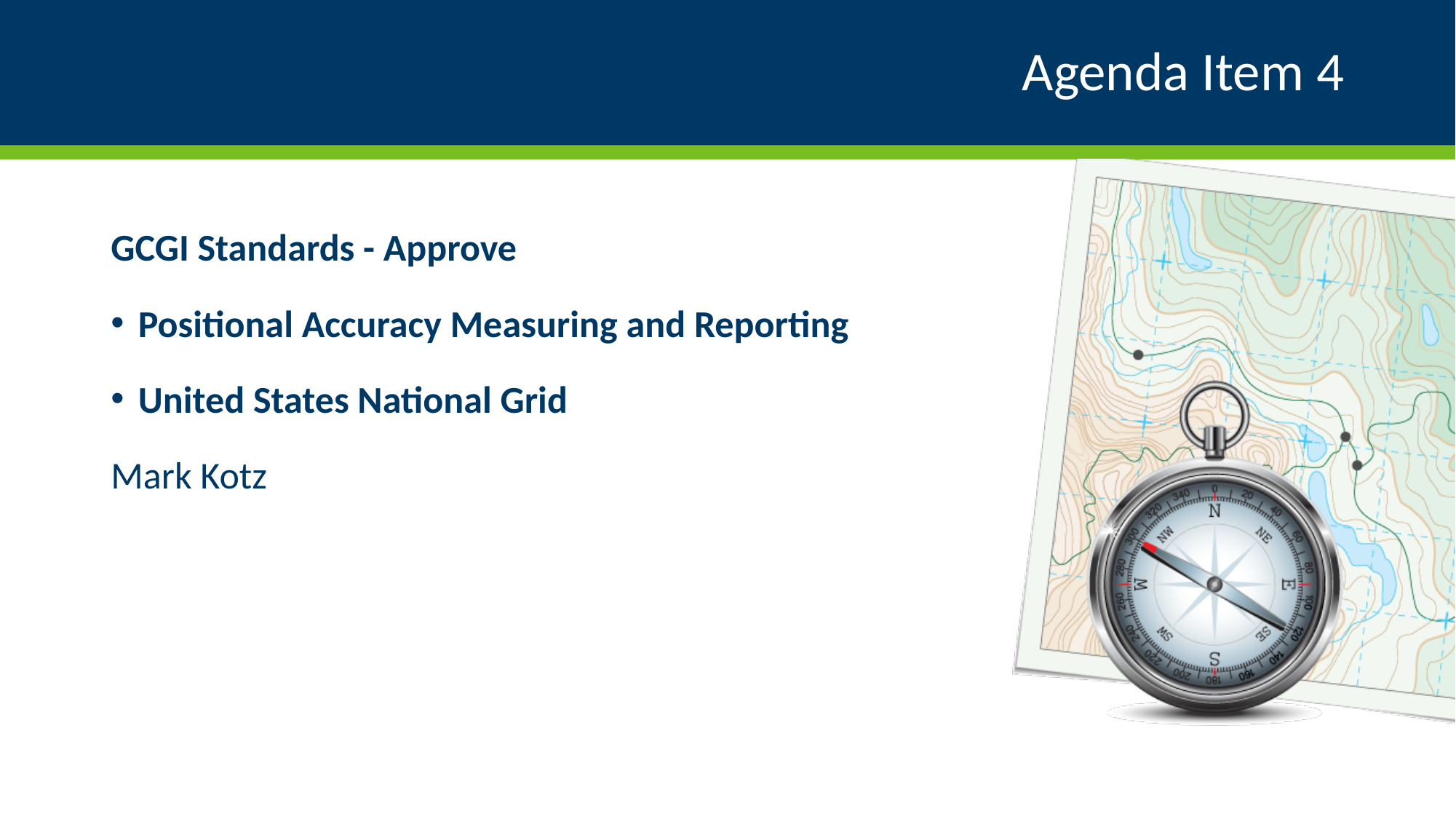

# Agenda Item 4
GCGI Standards - Approve
Positional Accuracy Measuring and Reporting
United States National Grid
Mark Kotz